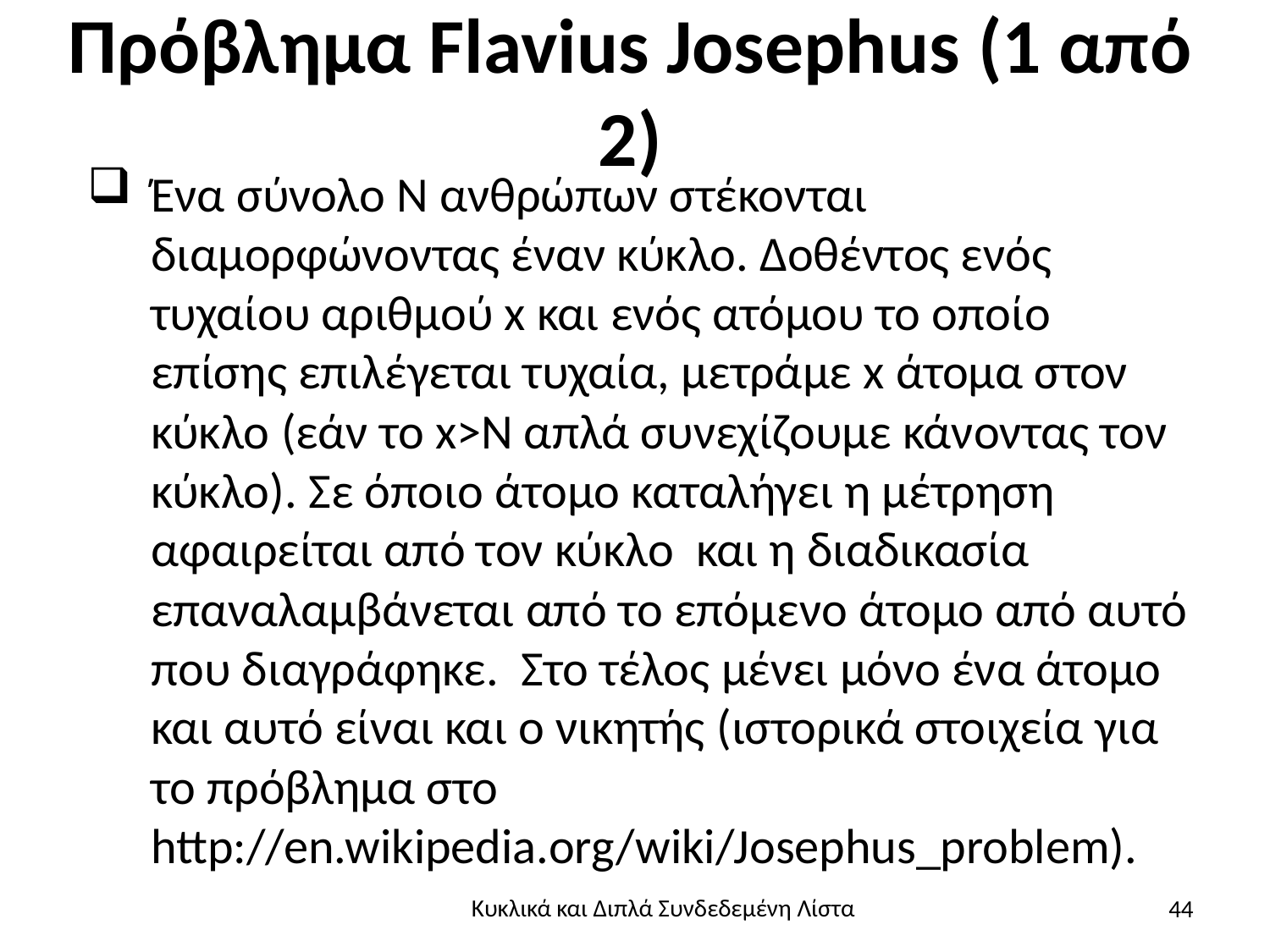

# Πρόβλημα Flavius Josephus (1 από 2)
Ένα σύνολο Ν ανθρώπων στέκονται διαμορφώνοντας έναν κύκλο. Δοθέντος ενός τυχαίου αριθμού x και ενός ατόμου το οποίο επίσης επιλέγεται τυχαία, μετράμε x άτομα στον κύκλο (εάν το x>N απλά συνεχίζουμε κάνοντας τον κύκλο). Σε όποιο άτομο καταλήγει η μέτρηση αφαιρείται από τον κύκλο  και η διαδικασία επαναλαμβάνεται από το επόμενο άτομο από αυτό που διαγράφηκε.  Στο τέλος μένει μόνο ένα άτομο και αυτό είναι και ο νικητής (ιστορικά στοιχεία για το πρόβλημα στο http://en.wikipedia.org/wiki/Josephus_problem).
44
Κυκλικά και Διπλά Συνδεδεμένη Λίστα